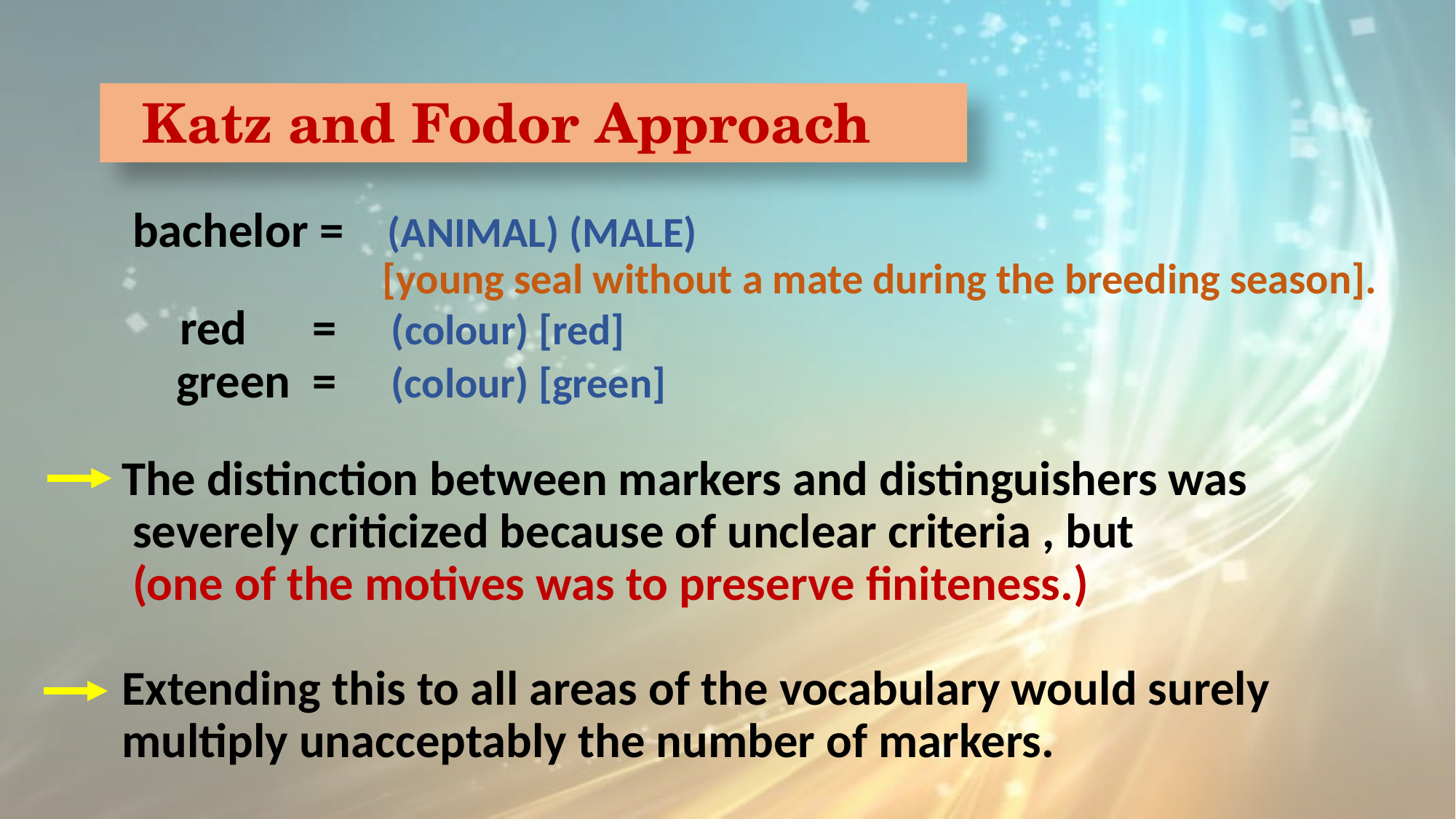

Katz and Fodor Approach
        bachelor =    (ANIMAL) (MALE)
                                   [young seal without a mate during the breeding season].
              red      =     (colour) [red]
            green  =     (colour) [green]

       The distinction between markers and distinguishers was
        severely criticized because of unclear criteria , but
        (one of the motives was to preserve finiteness.)

       Extending this to all areas of the vocabulary would surely
       multiply unacceptably the number of markers.